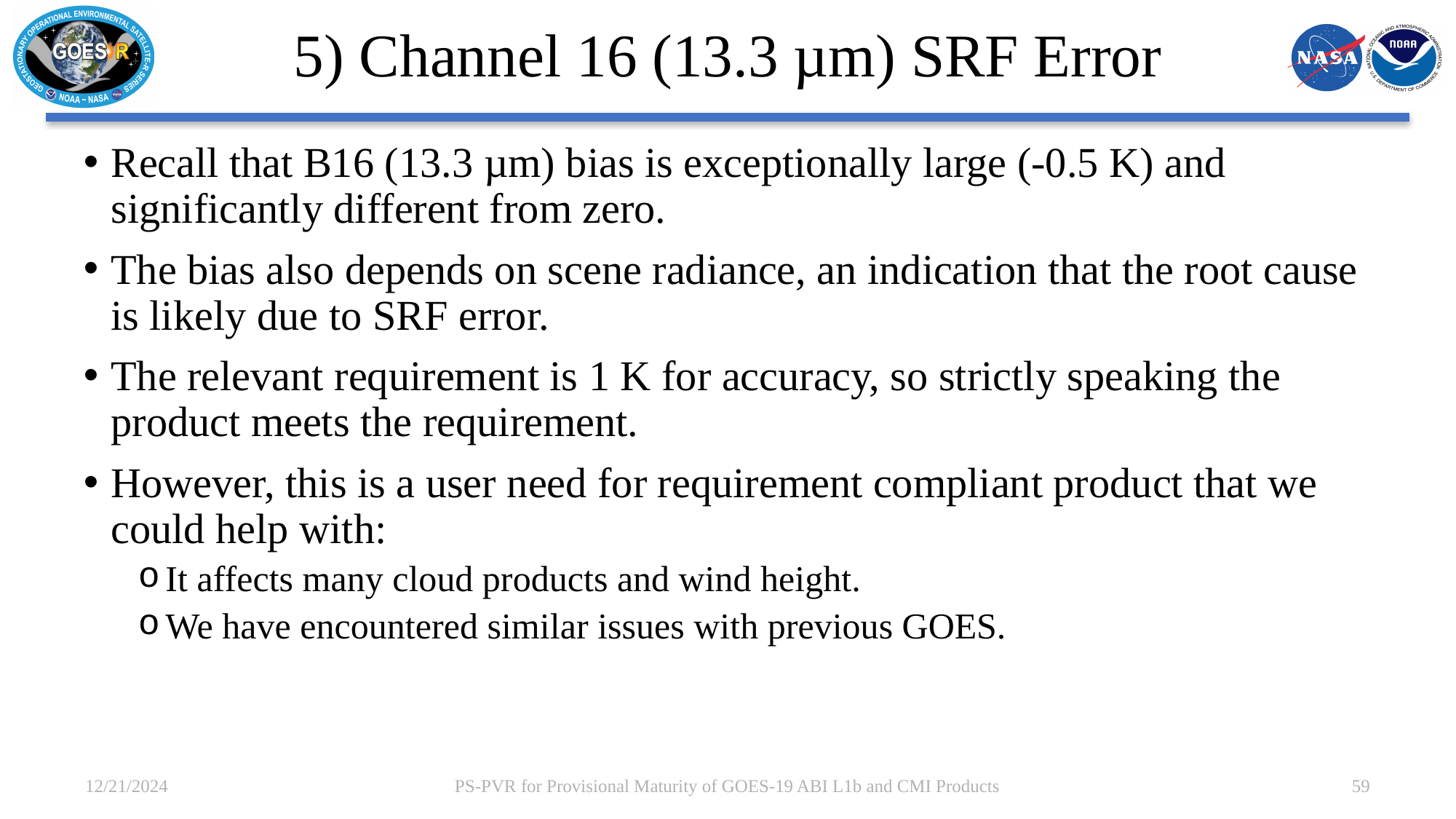

# 5) Channel 16 (13.3 µm) SRF Error
Recall that B16 (13.3 µm) bias is exceptionally large (-0.5 K) and significantly different from zero.
The bias also depends on scene radiance, an indication that the root cause is likely due to SRF error.
The relevant requirement is 1 K for accuracy, so strictly speaking the product meets the requirement.
However, this is a user need for requirement compliant product that we could help with:
It affects many cloud products and wind height.
We have encountered similar issues with previous GOES.

12/21/2024
PS-PVR for Provisional Maturity of GOES-19 ABI L1b and CMI Products
59